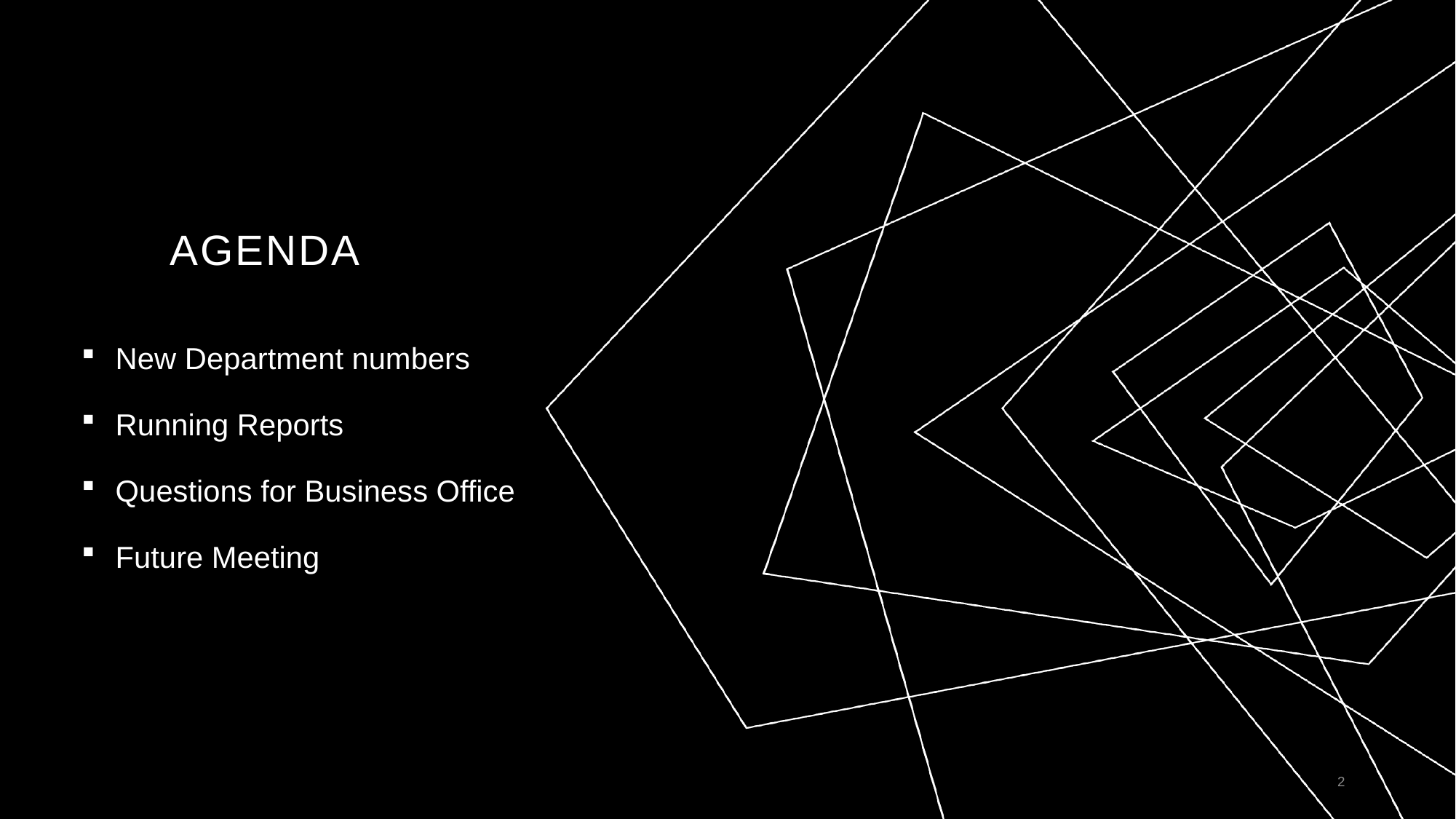

# AGENDA
New Department numbers
Running Reports
Questions for Business Office
Future Meeting
2